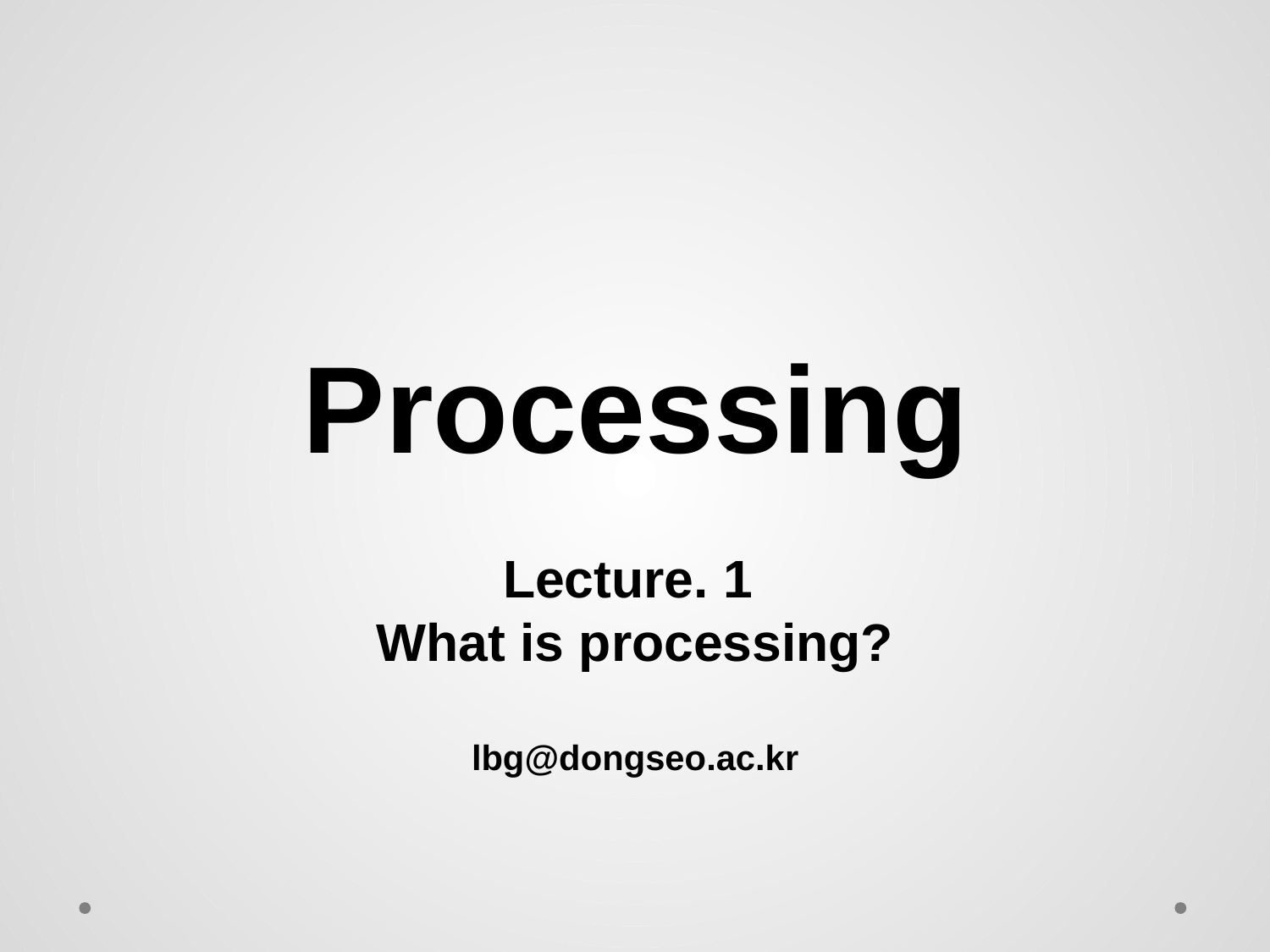

Processing
Lecture. 1
What is processing?

lbg@dongseo.ac.kr